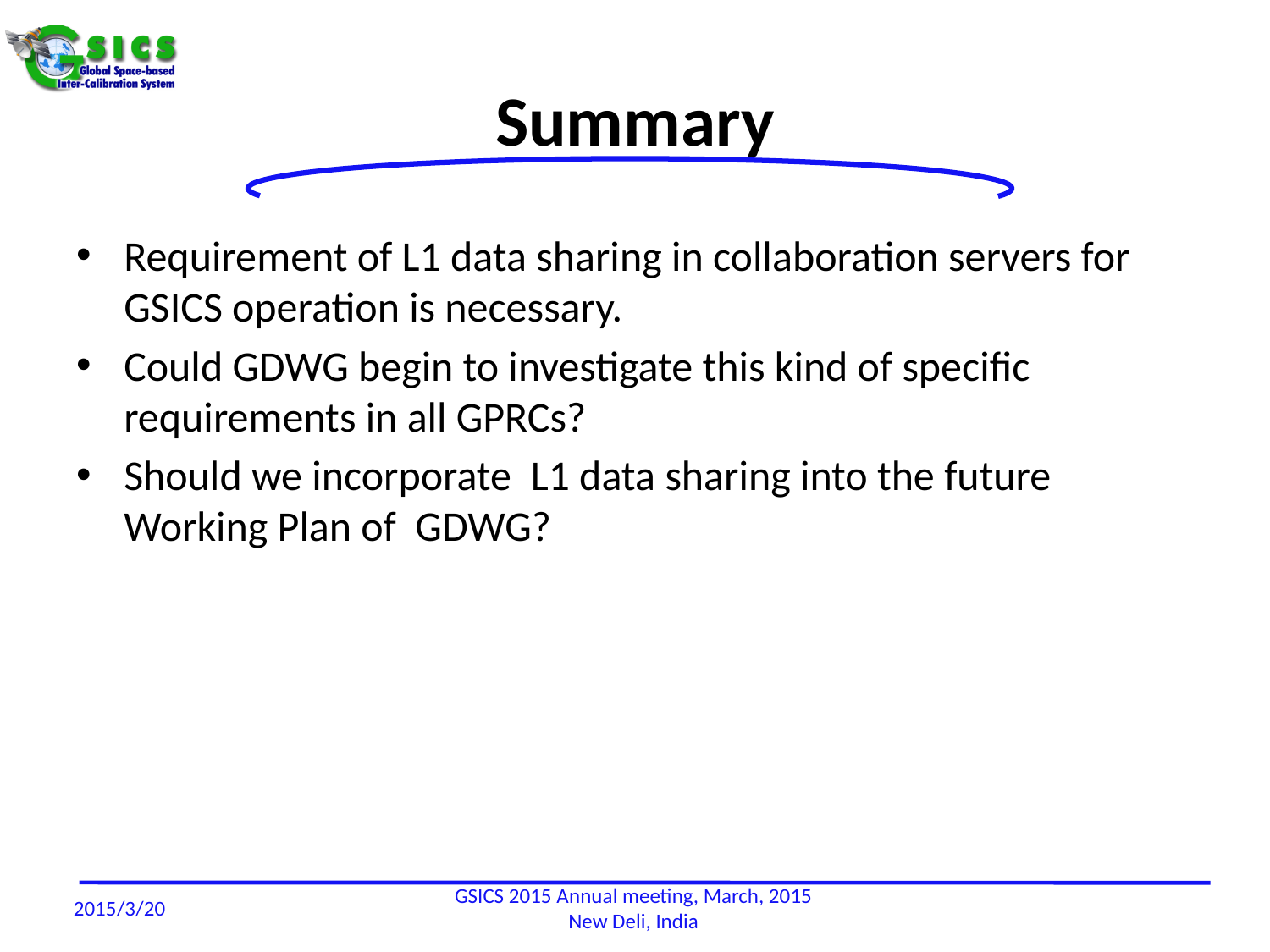

# Summary
Requirement of L1 data sharing in collaboration servers for GSICS operation is necessary.
Could GDWG begin to investigate this kind of specific requirements in all GPRCs?
Should we incorporate  L1 data sharing into the future Working Plan of  GDWG?